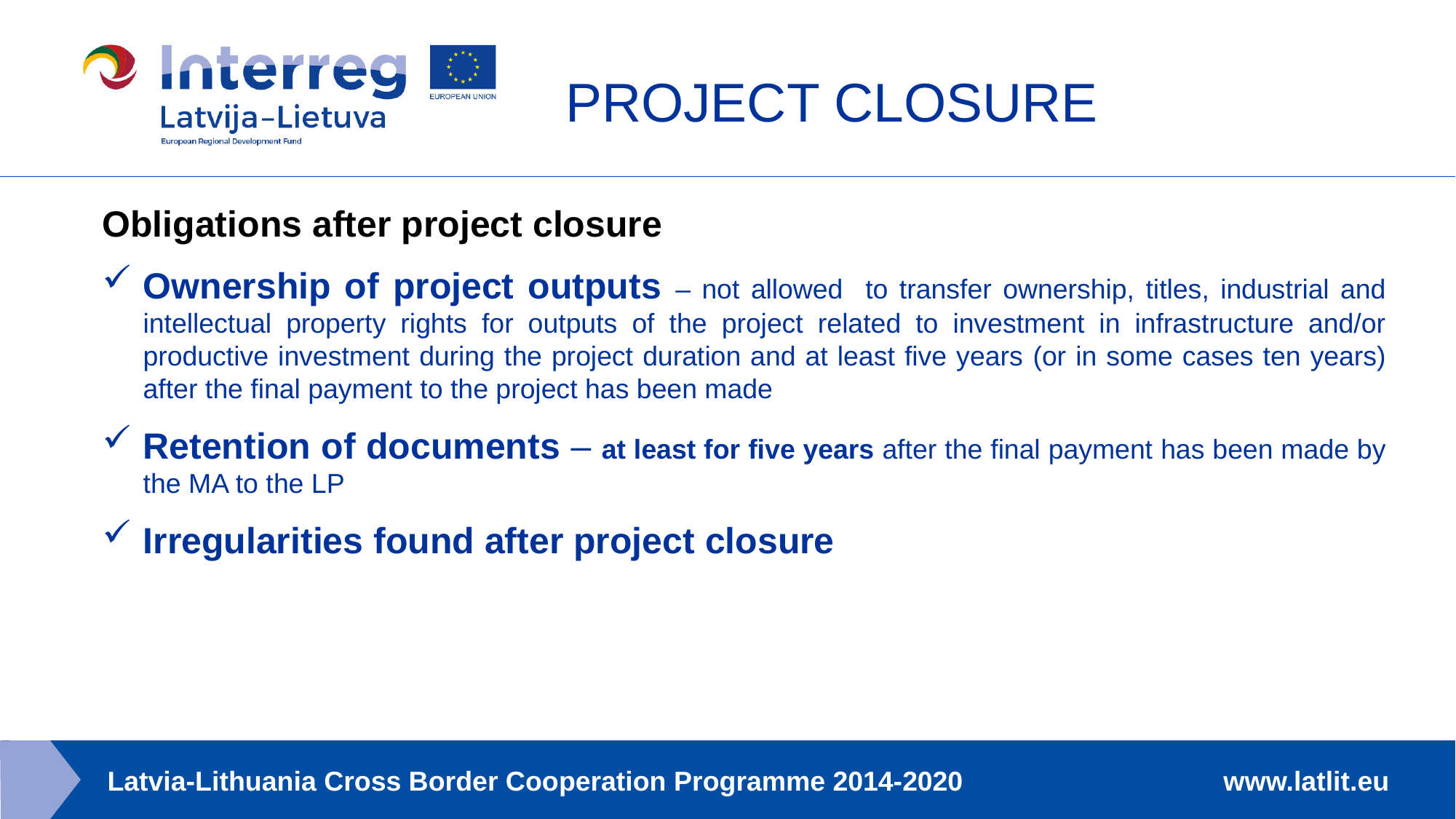

# PROJECT CLOSURE
Obligations after project closure
Ownership of project outputs – not allowed  to transfer ownership, titles, industrial and intellectual property rights for outputs of the project related to investment in infrastructure and/or productive investment during the project duration and at least five years (or in some cases ten years) after the final payment to the project has been made
Retention of documents – at least for five years after the final payment has been made by the MA to the LP
Irregularities found after project closure